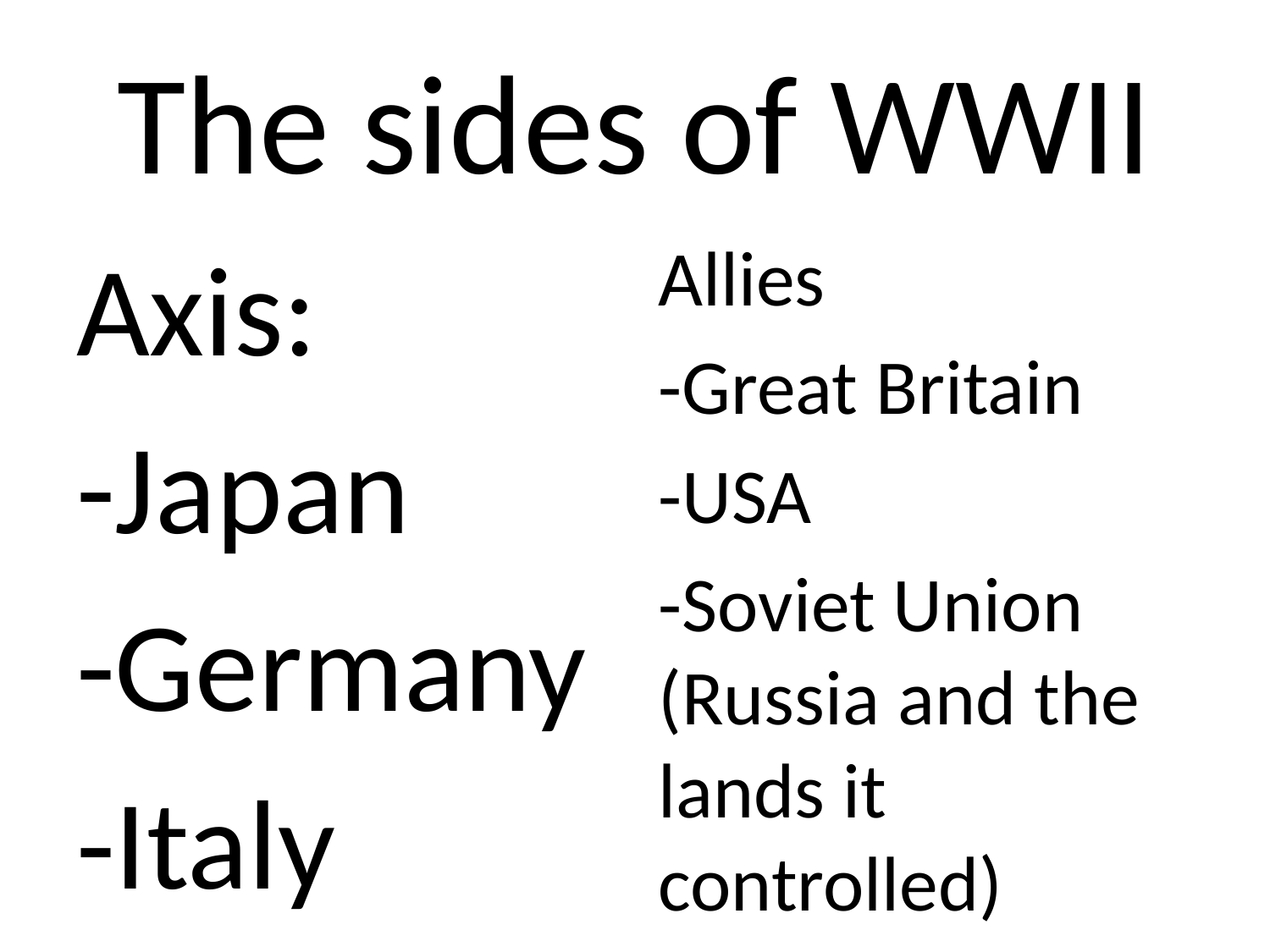

# The sides of WWII
Axis:
-Japan
-Germany
-Italy
Allies
-Great Britain
-USA
-Soviet Union (Russia and the lands it controlled)